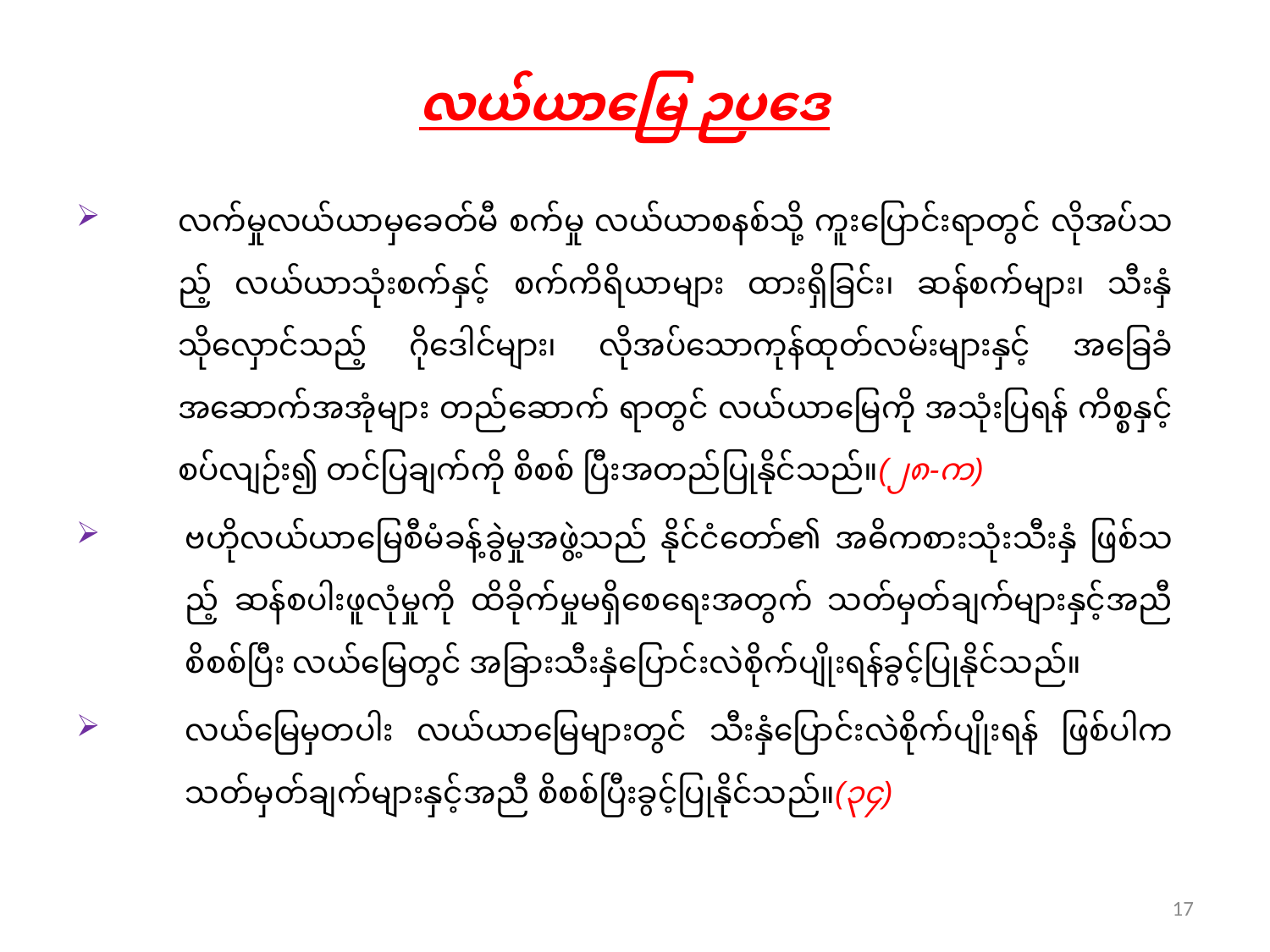

လယ်ယာမြေ ဉပဒေ
လက်မှုလယ်ယာမှခေတ်မီ စက်မှု လယ်ယာစနစ်သို့ ကူးပြောင်းရာတွင် လိုအပ်သည့် လယ်ယာသုံးစက်နှင့် စက်ကိရိယာများ ထားရှိခြင်း၊ ဆန်စက်များ၊ သီးနှံ သိုလှောင်သည့် ဂိုဒေါင်များ၊ လိုအပ်သောကုန်ထုတ်လမ်းများနှင့် အခြေခံ အဆောက်အအုံများ တည်ဆောက် ရာတွင် လယ်ယာမြေကို အသုံးပြရန် ကိစ္စနှင့် စပ်လျဉ်း၍ တင်ပြချက်ကို စိစစ် ပြီးအတည်ပြုနိုင်သည်။(၂၈-က)
ဗဟိုလယ်ယာမြေစီမံခန့်ခွဲမှုအဖွဲ့သည် နိုင်ငံတော်၏ အဓိကစားသုံးသီးနှံ ဖြစ်သည့် ဆန်စပါးဖူလုံမှုကို ထိခိုက်မှုမရှိစေရေးအတွက် သတ်မှတ်ချက်များနှင့်အညီ စိစစ်ပြီး လယ်မြေတွင် အခြားသီးနှံပြောင်းလဲစိုက်ပျိုးရန်ခွင့်ပြုနိုင်သည်။
လယ်မြေမှတပါး လယ်ယာမြေများတွင် သီးနှံပြောင်းလဲစိုက်ပျိုးရန် ဖြစ်ပါက သတ်မှတ်ချက်များနှင့်အညီ စိစစ်ပြီးခွင့်ပြုနိုင်သည်။(၃၄)
17